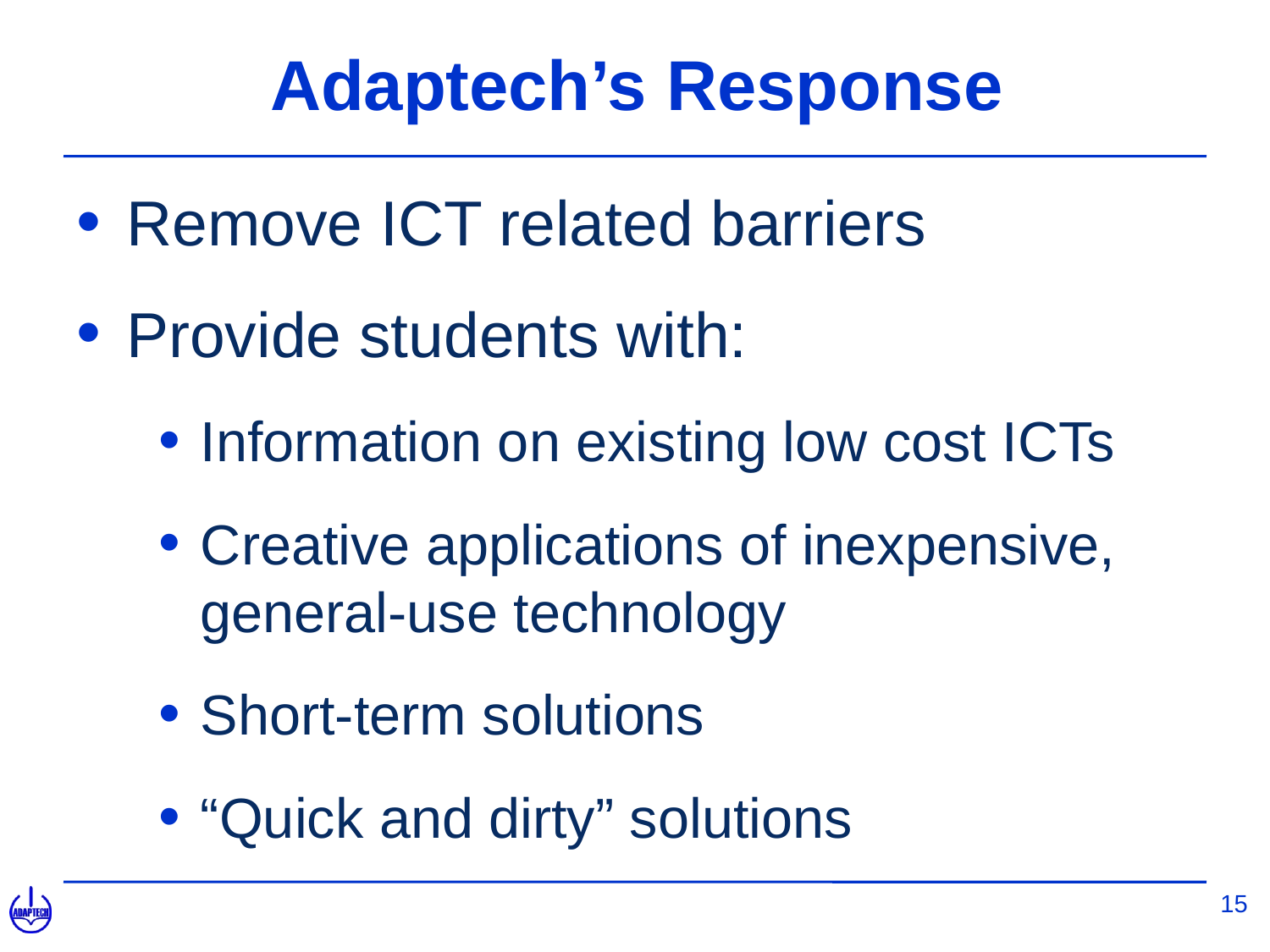

# Adaptech’s Response
Remove ICT related barriers
Provide students with:
Information on existing low cost ICTs
Creative applications of inexpensive, general-use technology
Short-term solutions
“Quick and dirty” solutions

15